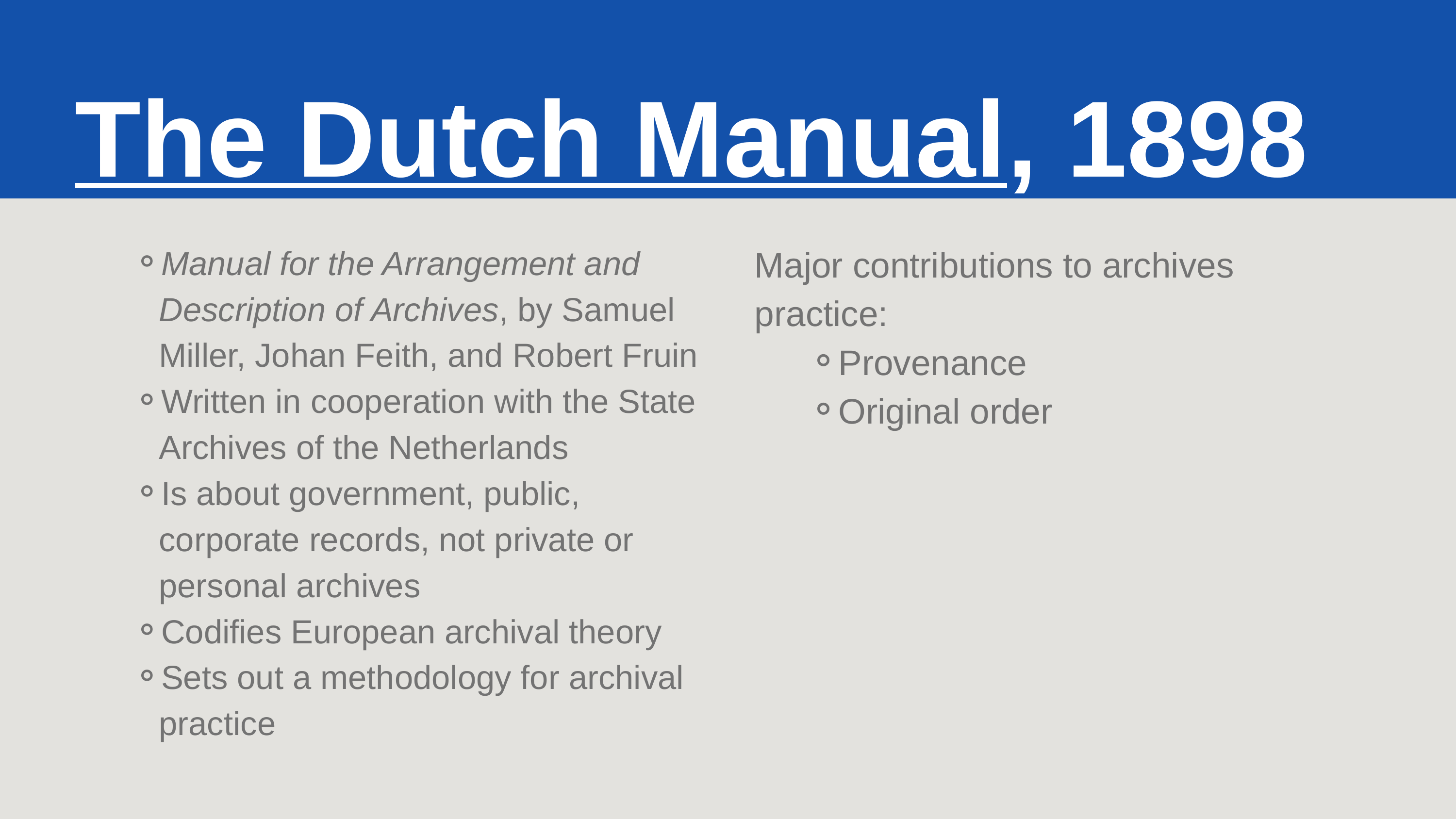

The Dutch Manual, 1898

Manual for the Arrangement and Description of Archives, by Samuel Miller, Johan Feith, and Robert Fruin
Written in cooperation with the State Archives of the Netherlands
Is about government, public, corporate records, not private or personal archives
Codifies European archival theory
Sets out a methodology for archival practice
Major contributions to archives practice:
Provenance
Original order